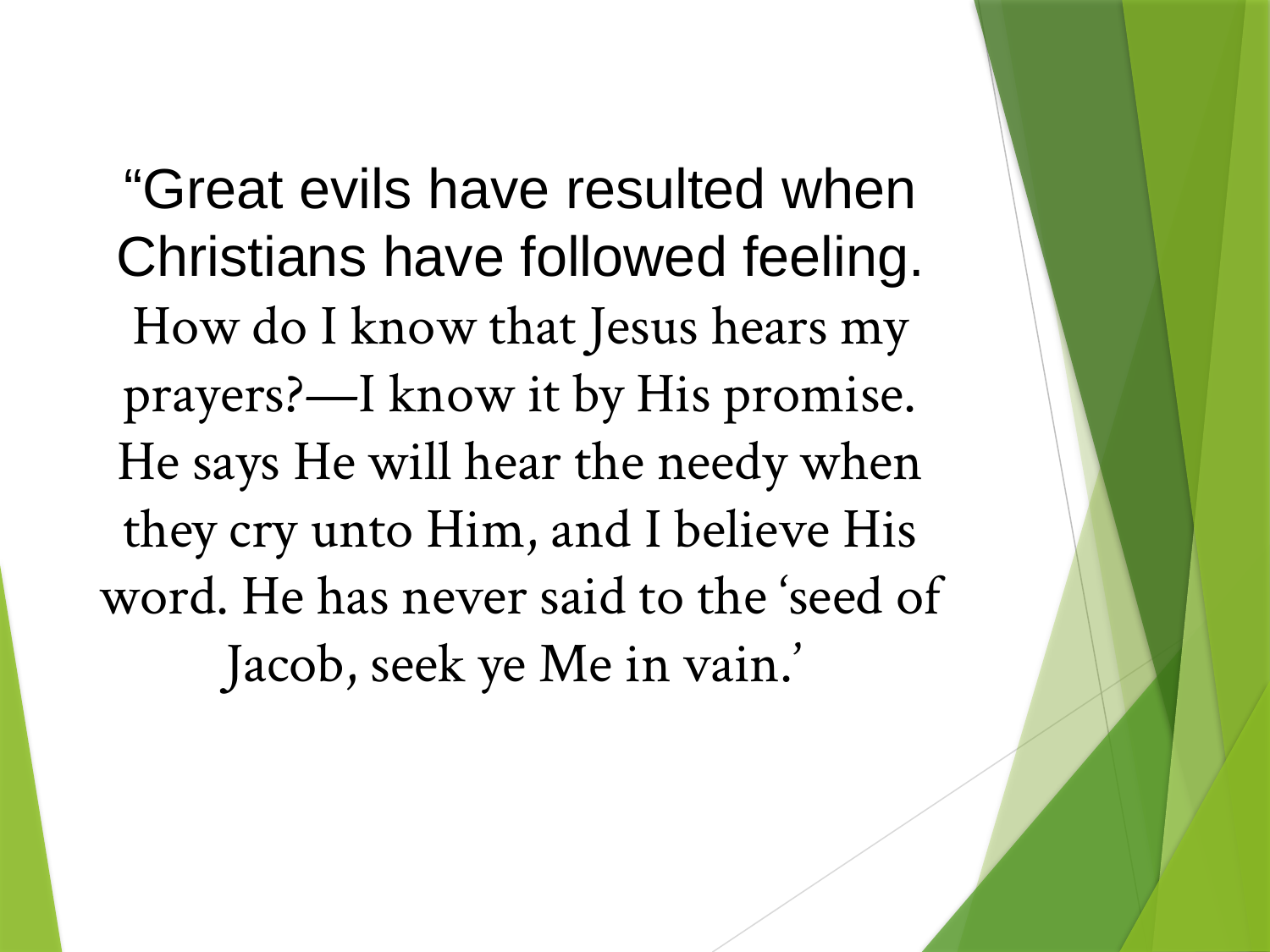

“Great evils have resulted when Christians have followed feeling. How do I know that Jesus hears my prayers?—I know it by His promise. He says He will hear the needy when they cry unto Him, and I believe His word. He has never said to the ‘seed of Jacob, seek ye Me in vain.’